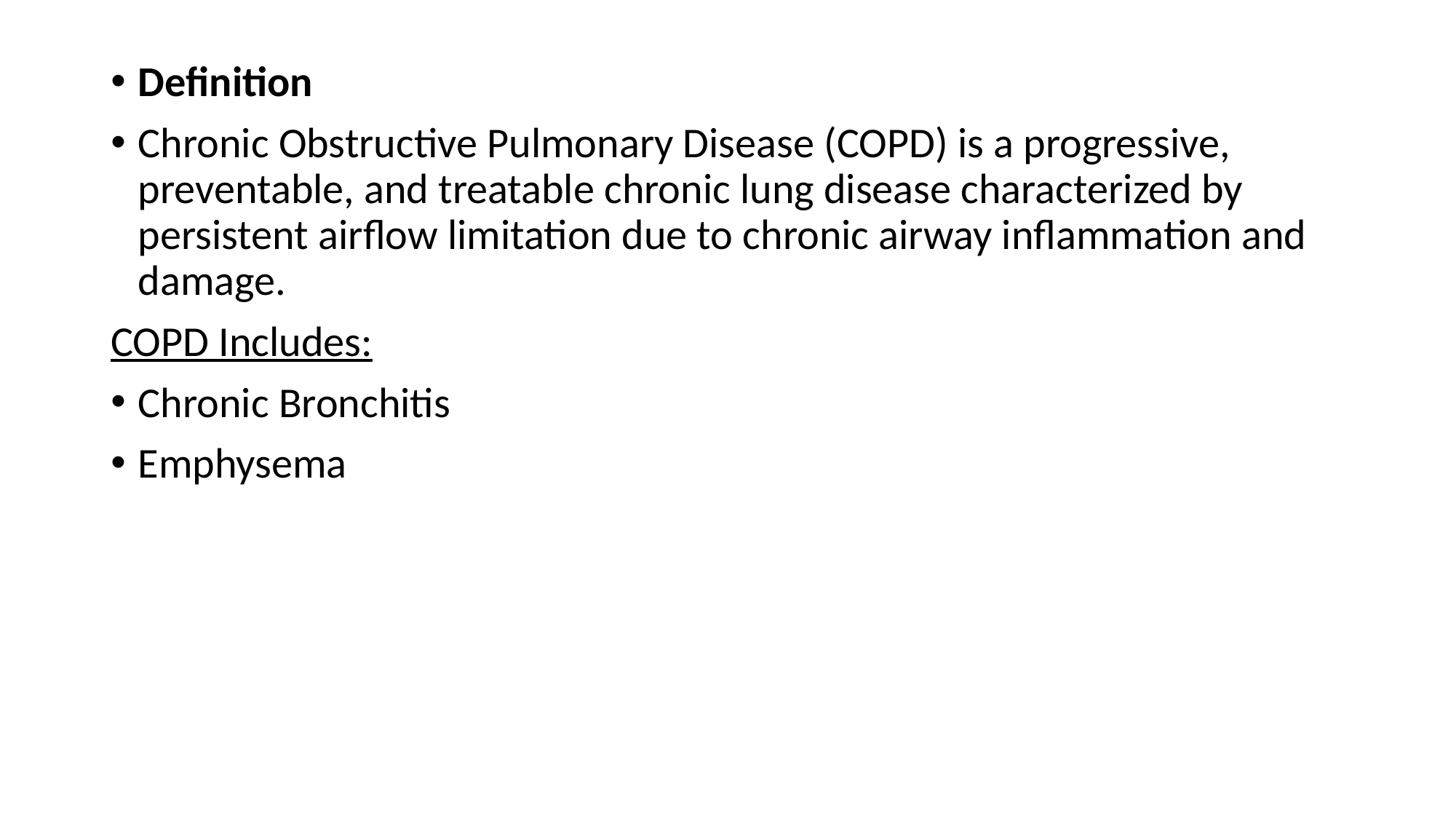

Definition
Chronic Obstructive Pulmonary Disease (COPD) is a progressive, preventable, and treatable chronic lung disease characterized by persistent airflow limitation due to chronic airway inflammation and damage.
COPD Includes:
Chronic Bronchitis
Emphysema